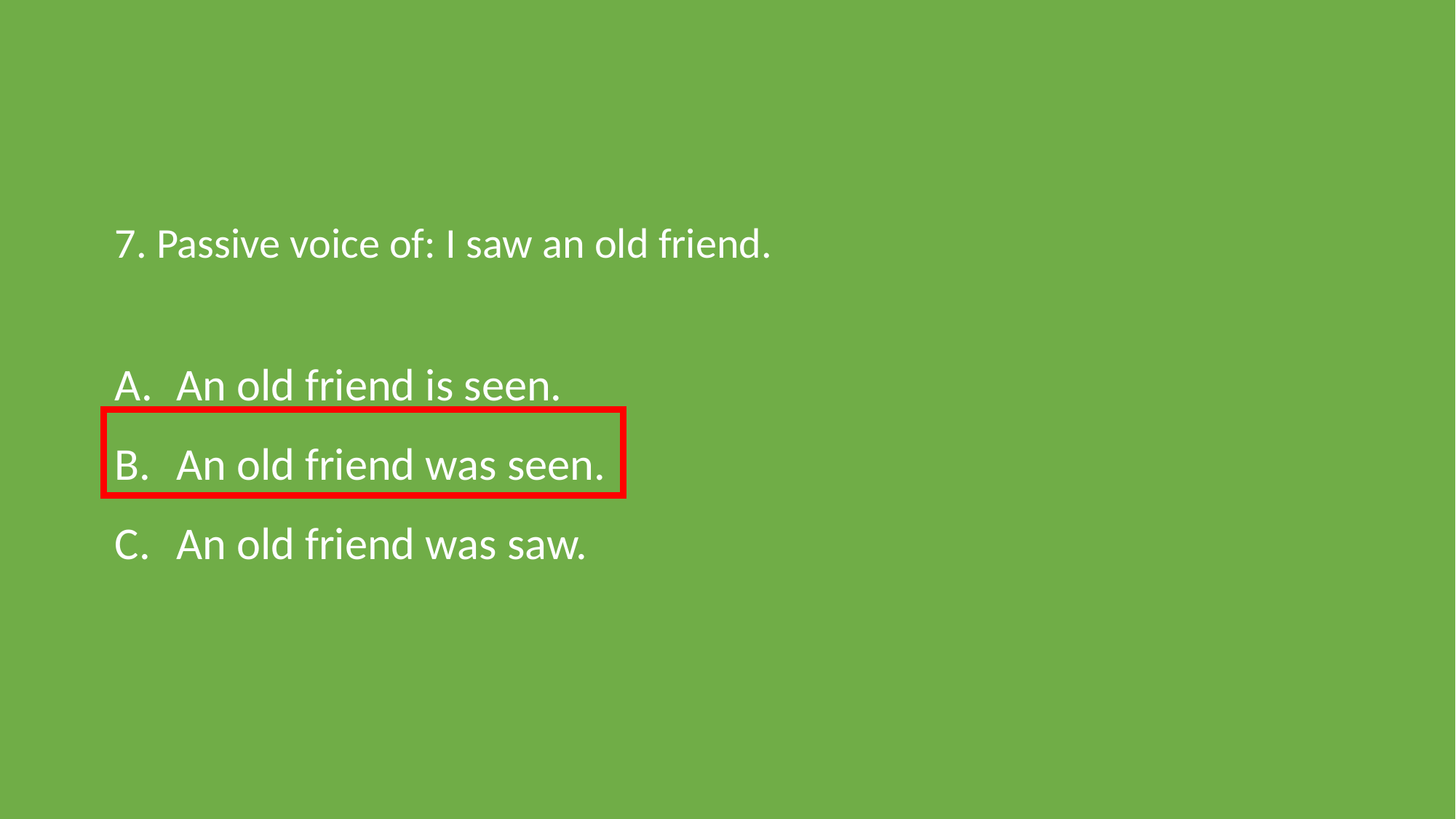

#

7. Passive voice of: I saw an old friend.

An old friend is seen.
An old friend was seen.
An old friend was saw.